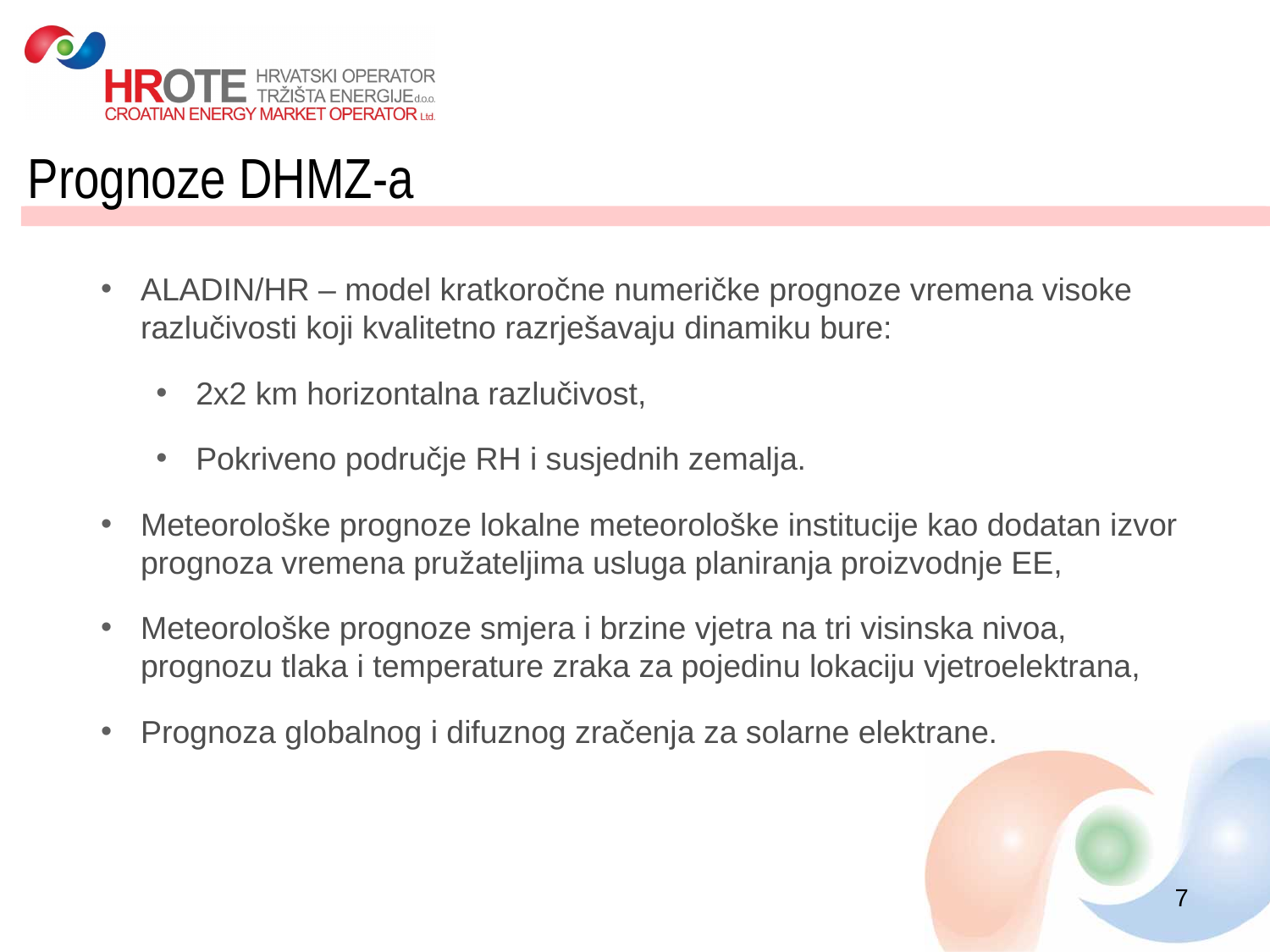

# Prognoze DHMZ-a
ALADIN/HR – model kratkoročne numeričke prognoze vremena visoke razlučivosti koji kvalitetno razrješavaju dinamiku bure:
2x2 km horizontalna razlučivost,
Pokriveno područje RH i susjednih zemalja.
Meteorološke prognoze lokalne meteorološke institucije kao dodatan izvor prognoza vremena pružateljima usluga planiranja proizvodnje EE,
Meteorološke prognoze smjera i brzine vjetra na tri visinska nivoa, prognozu tlaka i temperature zraka za pojedinu lokaciju vjetroelektrana,
Prognoza globalnog i difuznog zračenja za solarne elektrane.

7